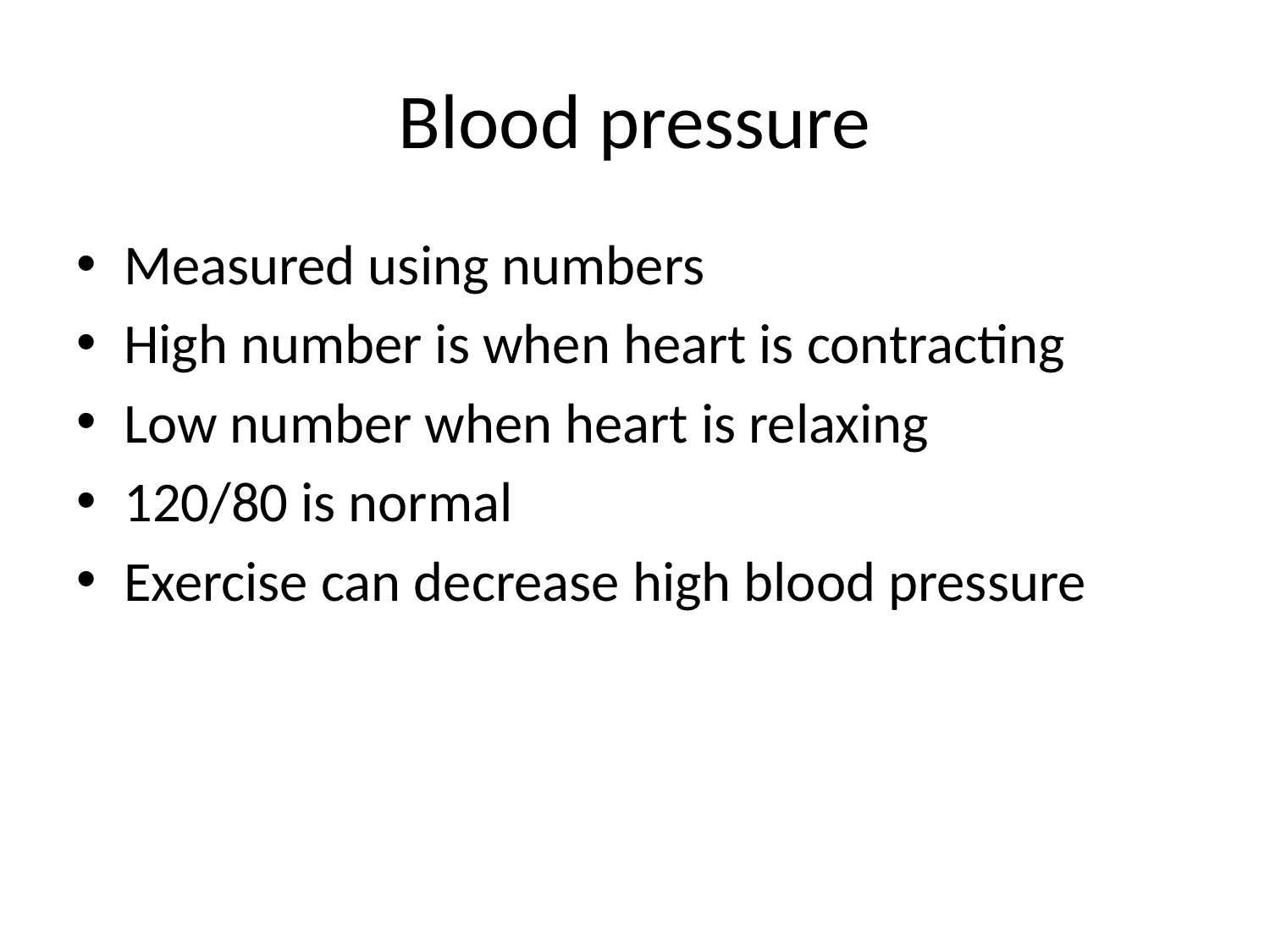

# Blood pressure
Measured using numbers
High number is when heart is contracting
Low number when heart is relaxing
120/80 is normal
Exercise can decrease high blood pressure